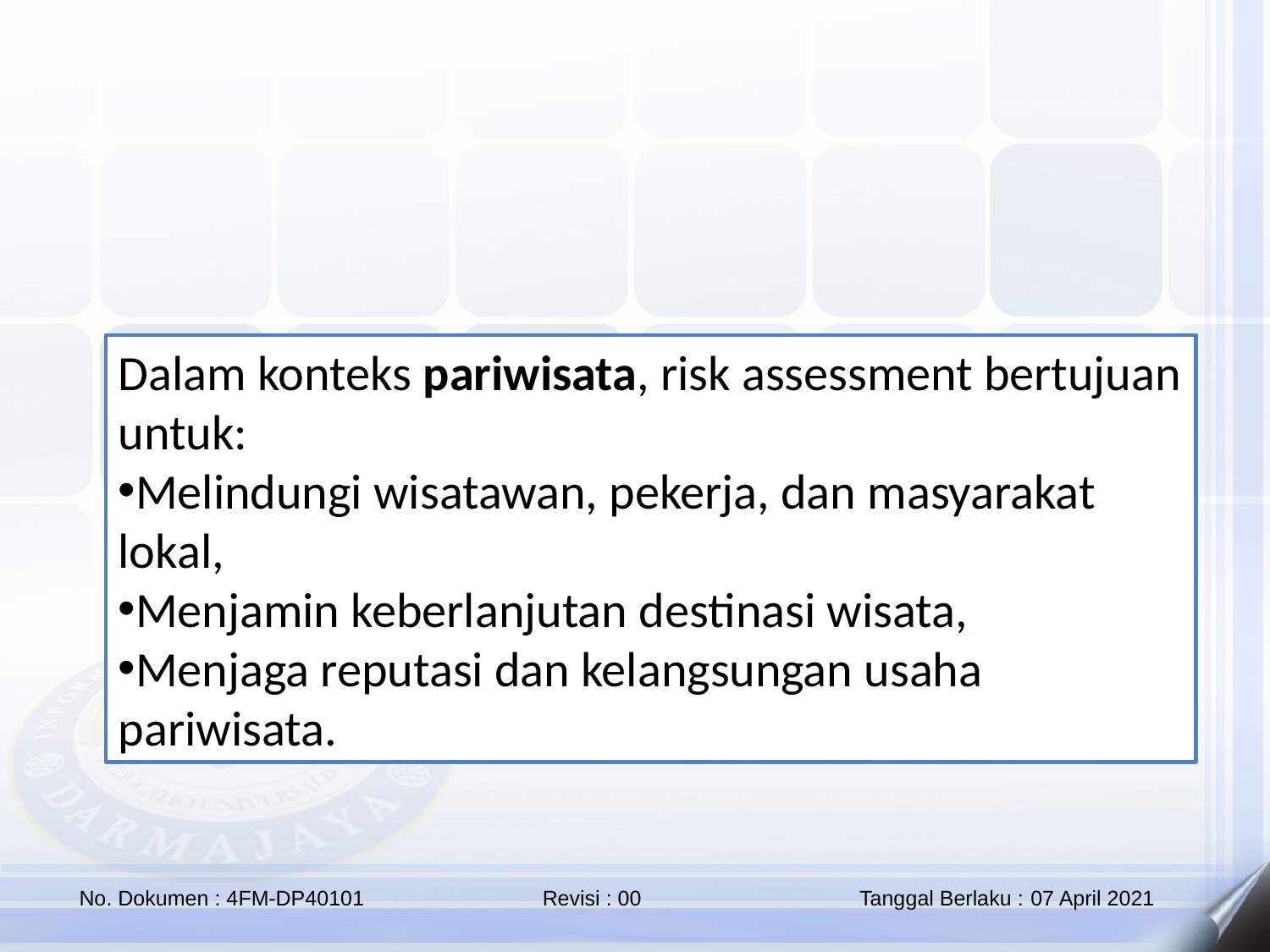

Dalam konteks pariwisata, risk assessment bertujuan untuk:
Melindungi wisatawan, pekerja, dan masyarakat lokal,
Menjamin keberlanjutan destinasi wisata,
Menjaga reputasi dan kelangsungan usaha pariwisata.